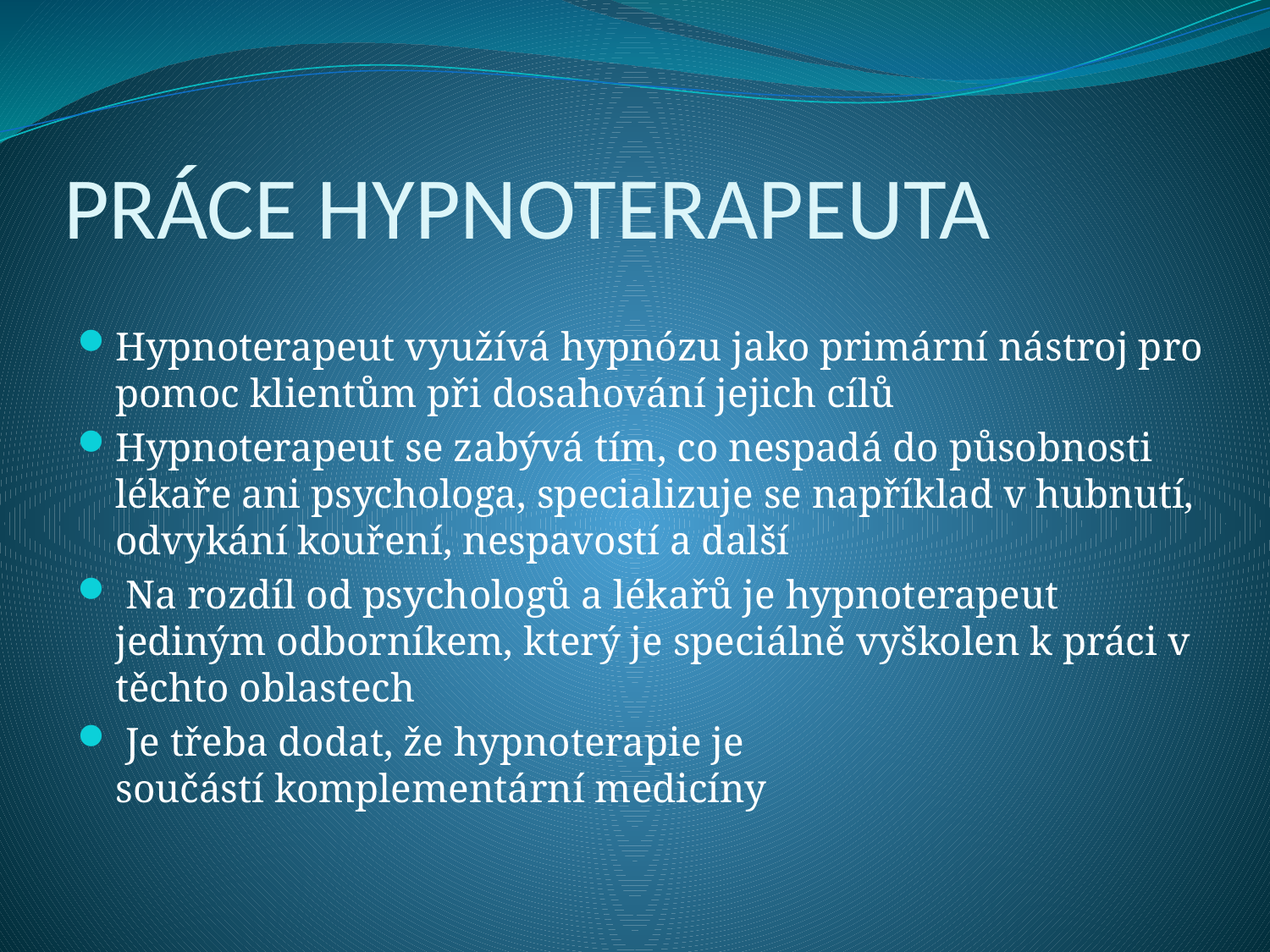

# PRÁCE HYPNOTERAPEUTA
Hypnoterapeut využívá hypnózu jako primární nástroj pro pomoc klientům při dosahování jejich cílů
Hypnoterapeut se zabývá tím, co nespadá do působnosti lékaře ani psychologa, specializuje se například v hubnutí, odvykání kouření, nespavostí a další
 Na rozdíl od psychologů a lékařů je hypnoterapeut jediným odborníkem, který je speciálně vyškolen k práci v těchto oblastech
 Je třeba dodat, že hypnoterapie je součástí komplementární medicíny